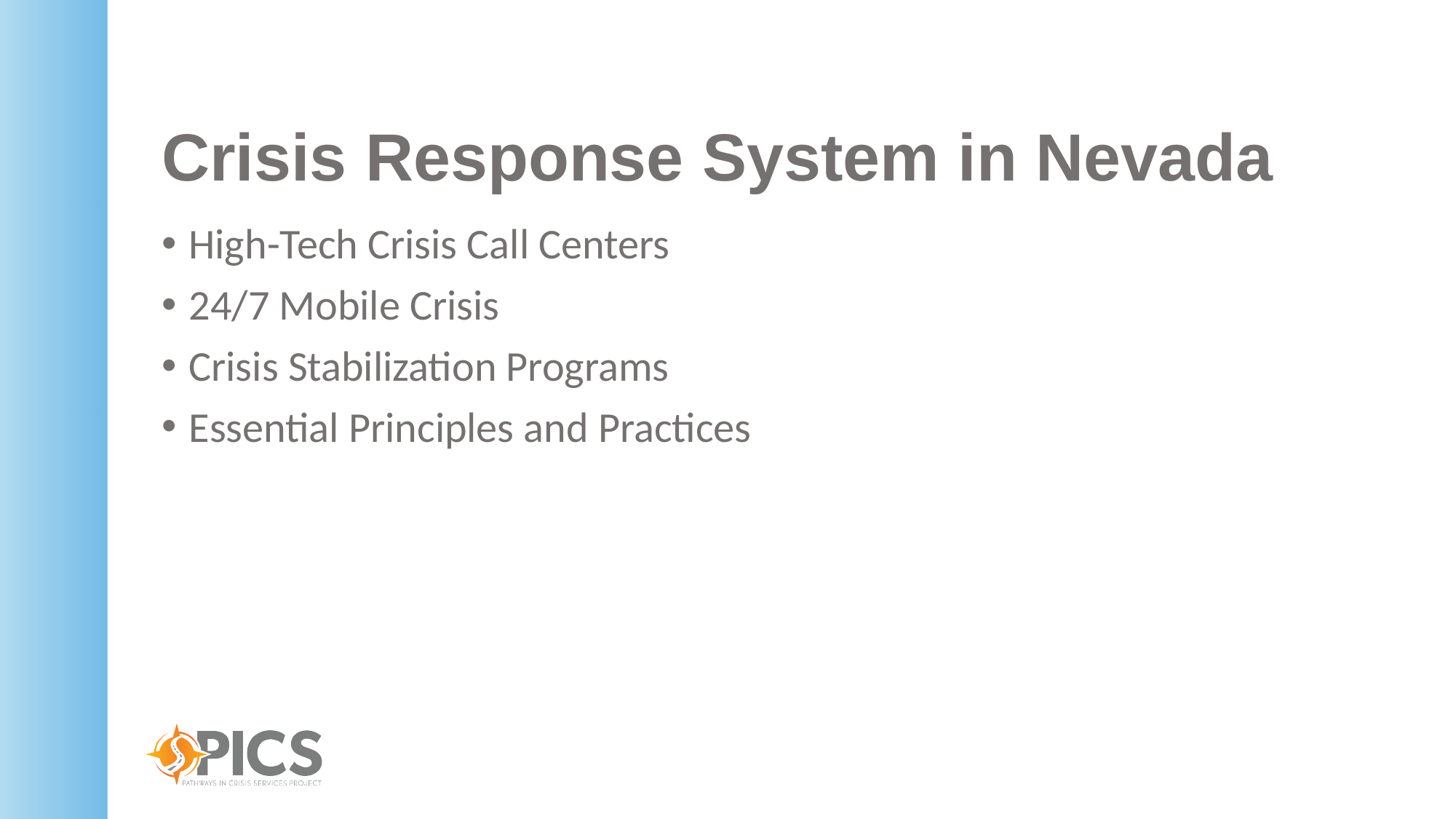

# Crisis Response System in Nevada
High-Tech Crisis Call Centers
24/7 Mobile Crisis
Crisis Stabilization Programs
Essential Principles and Practices